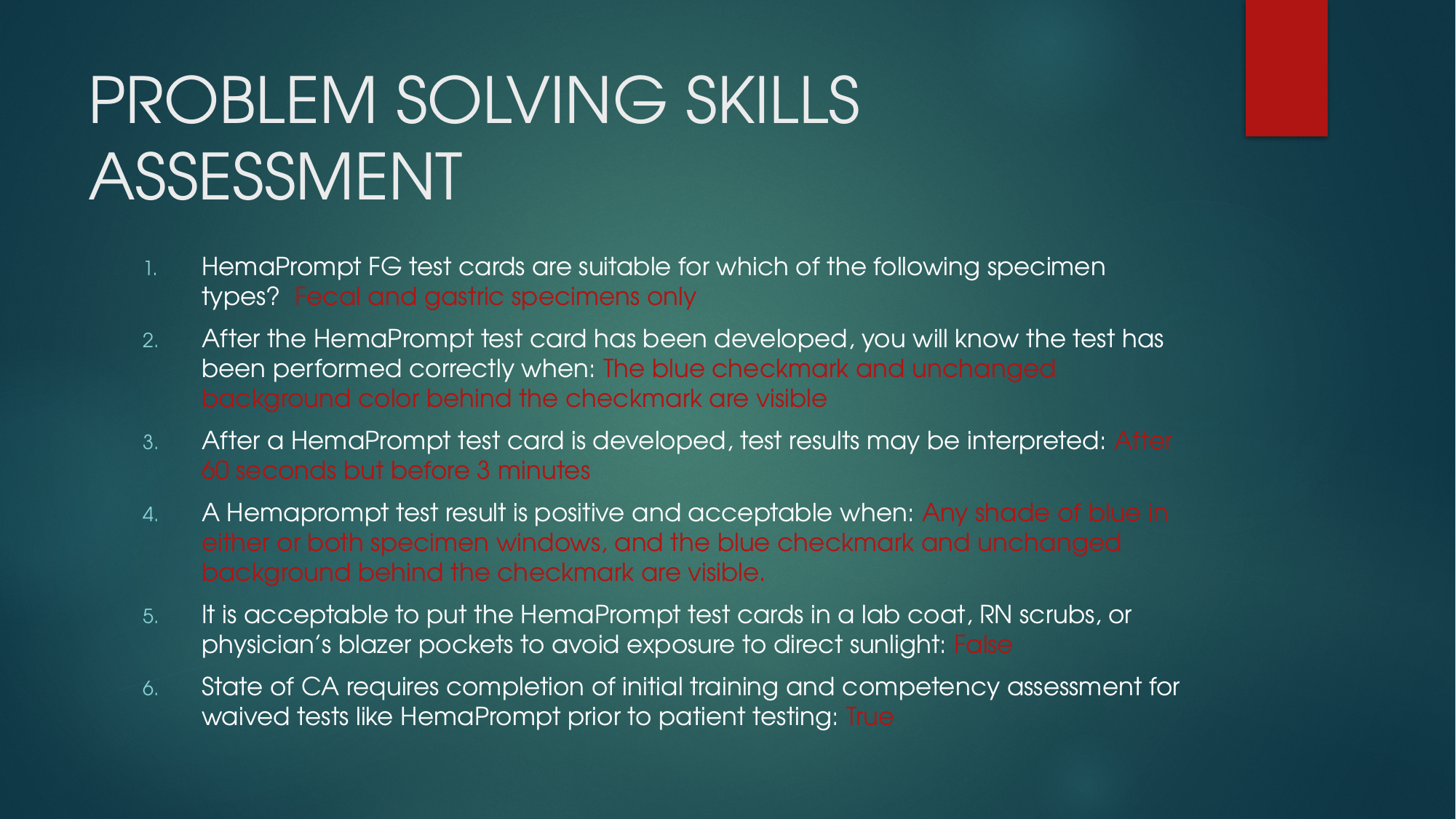

# PROBLEM SOLVING SKILLS ASSESSMENT
HemaPrompt FG test cards are suitable for which of the following specimen types?  Fecal and gastric specimens only
After the HemaPrompt test card has been developed, you will know the test has been performed correctly when: The blue checkmark and unchanged background color behind the checkmark are visible
After a HemaPrompt test card is developed, test results may be interpreted: After 60 seconds but before 3 minutes
A Hemaprompt test result is positive and acceptable when: Any shade of blue in either or both specimen windows, and the blue checkmark and unchanged background behind the checkmark are visible.
It is acceptable to put the HemaPrompt test cards in a lab coat, RN scrubs, or physician’s blazer pockets to avoid exposure to direct sunlight: False
State of CA requires completion of initial training and competency assessment for waived tests like HemaPrompt prior to patient testing: True